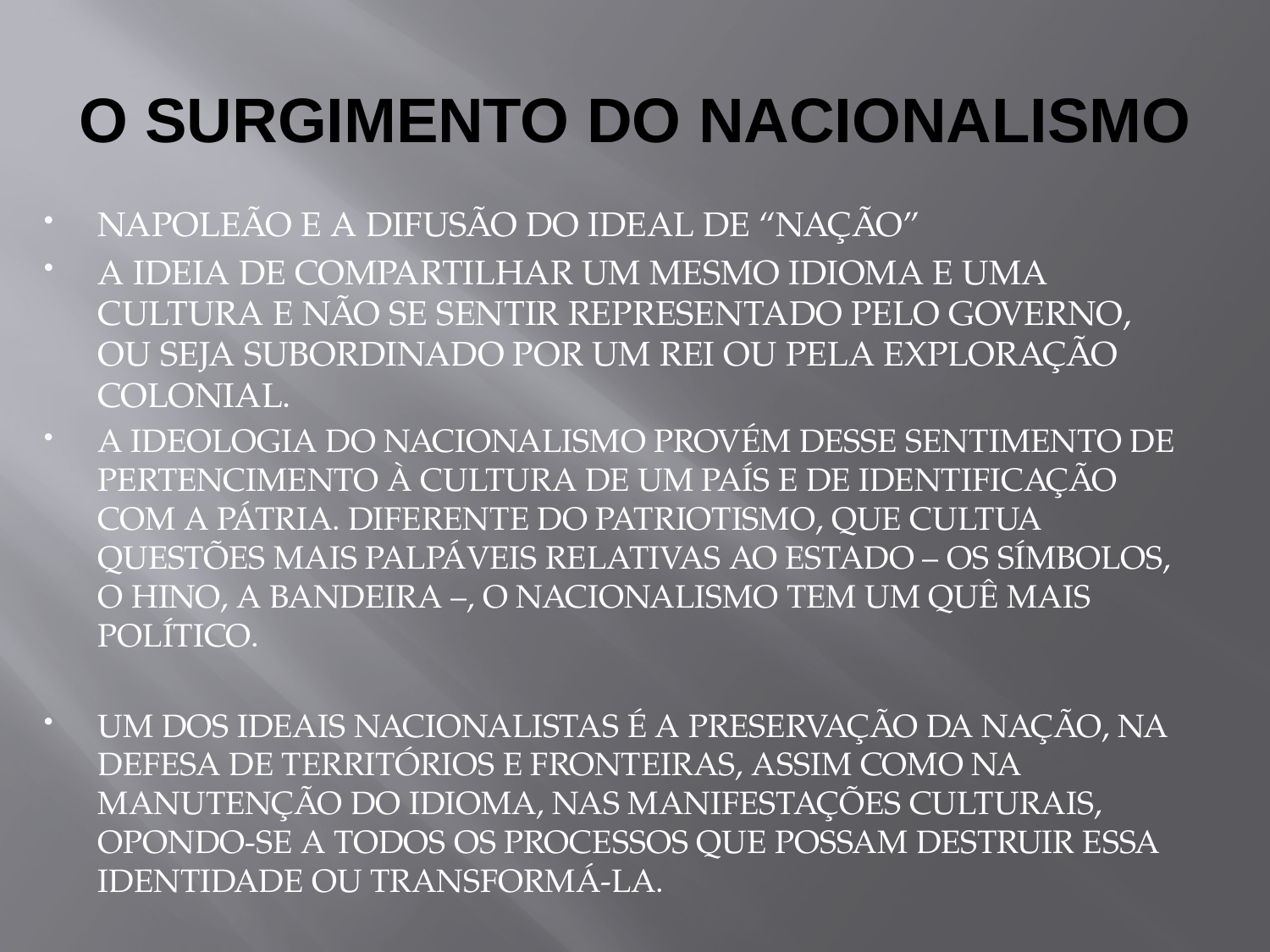

# O SURGIMENTO DO NACIONALISMO
NAPOLEÃO E A DIFUSÃO DO IDEAL DE “NAÇÃO”
A IDEIA DE COMPARTILHAR UM MESMO IDIOMA E UMA CULTURA E NÃO SE SENTIR REPRESENTADO PELO GOVERNO, OU SEJA SUBORDINADO POR UM REI OU PELA EXPLORAÇÃO COLONIAL.
A IDEOLOGIA DO NACIONALISMO PROVÉM DESSE SENTIMENTO DE PERTENCIMENTO À CULTURA DE UM PAÍS E DE IDENTIFICAÇÃO COM A PÁTRIA. DIFERENTE DO PATRIOTISMO, QUE CULTUA QUESTÕES MAIS PALPÁVEIS RELATIVAS AO ESTADO – OS SÍMBOLOS, O HINO, A BANDEIRA –, O NACIONALISMO TEM UM QUÊ MAIS POLÍTICO.

UM DOS IDEAIS NACIONALISTAS É A PRESERVAÇÃO DA NAÇÃO, NA DEFESA DE TERRITÓRIOS E FRONTEIRAS, ASSIM COMO NA MANUTENÇÃO DO IDIOMA, NAS MANIFESTAÇÕES CULTURAIS, OPONDO-SE A TODOS OS PROCESSOS QUE POSSAM DESTRUIR ESSA IDENTIDADE OU TRANSFORMÁ-LA.